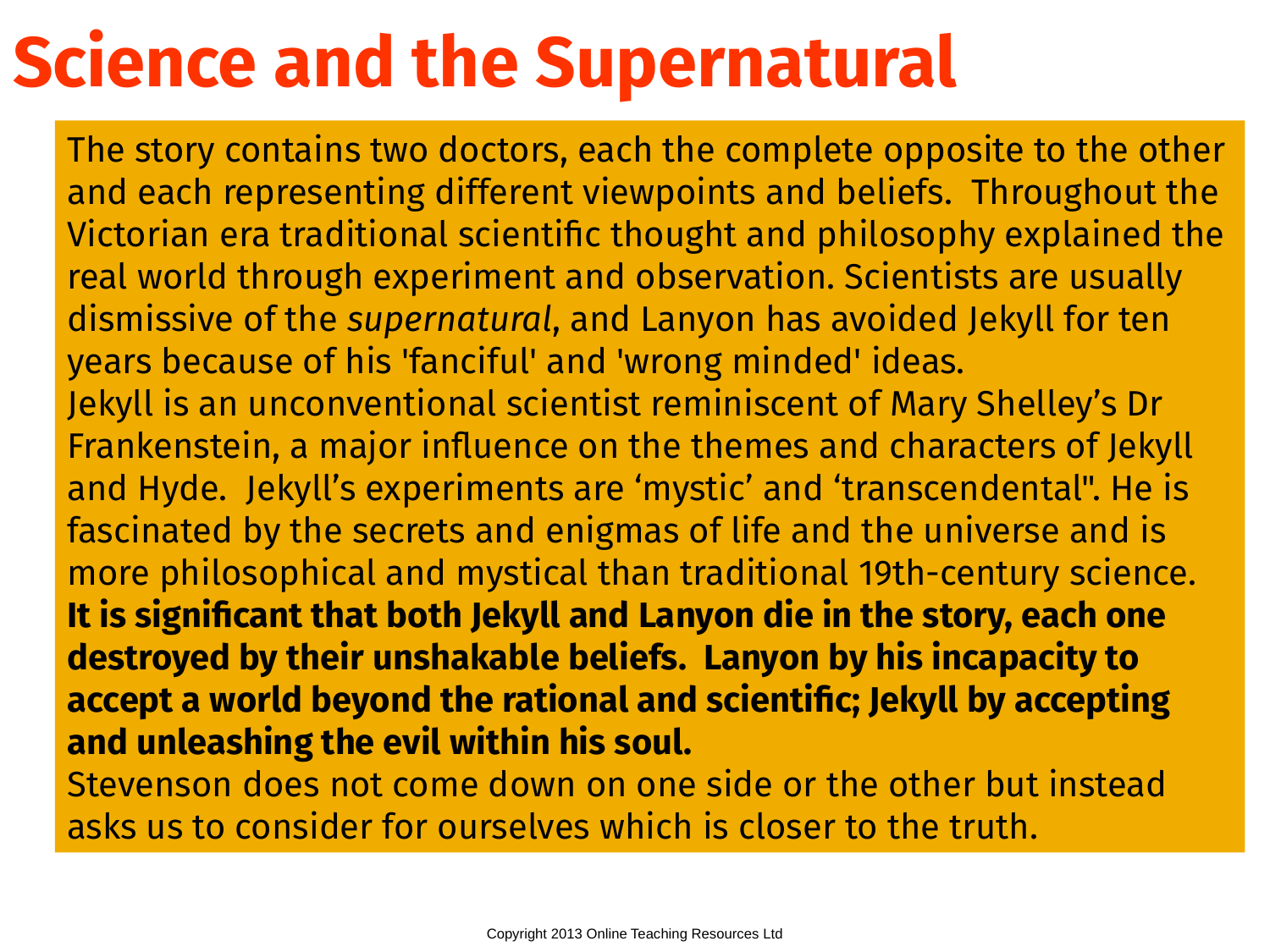

Science and the Supernatural
The story contains two doctors, each the complete opposite to the other and each representing different viewpoints and beliefs.  Throughout the Victorian era traditional scientific thought and philosophy explained the real world through experiment and observation. Scientists are usually dismissive of the supernatural, and Lanyon has avoided Jekyll for ten years because of his 'fanciful' and 'wrong minded' ideas.
Jekyll is an unconventional scientist reminiscent of Mary Shelley’s Dr Frankenstein, a major influence on the themes and characters of Jekyll and Hyde.  Jekyll’s experiments are ‘mystic’ and ‘transcendental". He is fascinated by the secrets and enigmas of life and the universe and is more philosophical and mystical than traditional 19th-century science.
It is significant that both Jekyll and Lanyon die in the story, each one destroyed by their unshakable beliefs.  Lanyon by his incapacity to accept a world beyond the rational and scientific; Jekyll by accepting and unleashing the evil within his soul.
Stevenson does not come down on one side or the other but instead asks us to consider for ourselves which is closer to the truth.
Copyright 2013 Online Teaching Resources Ltd